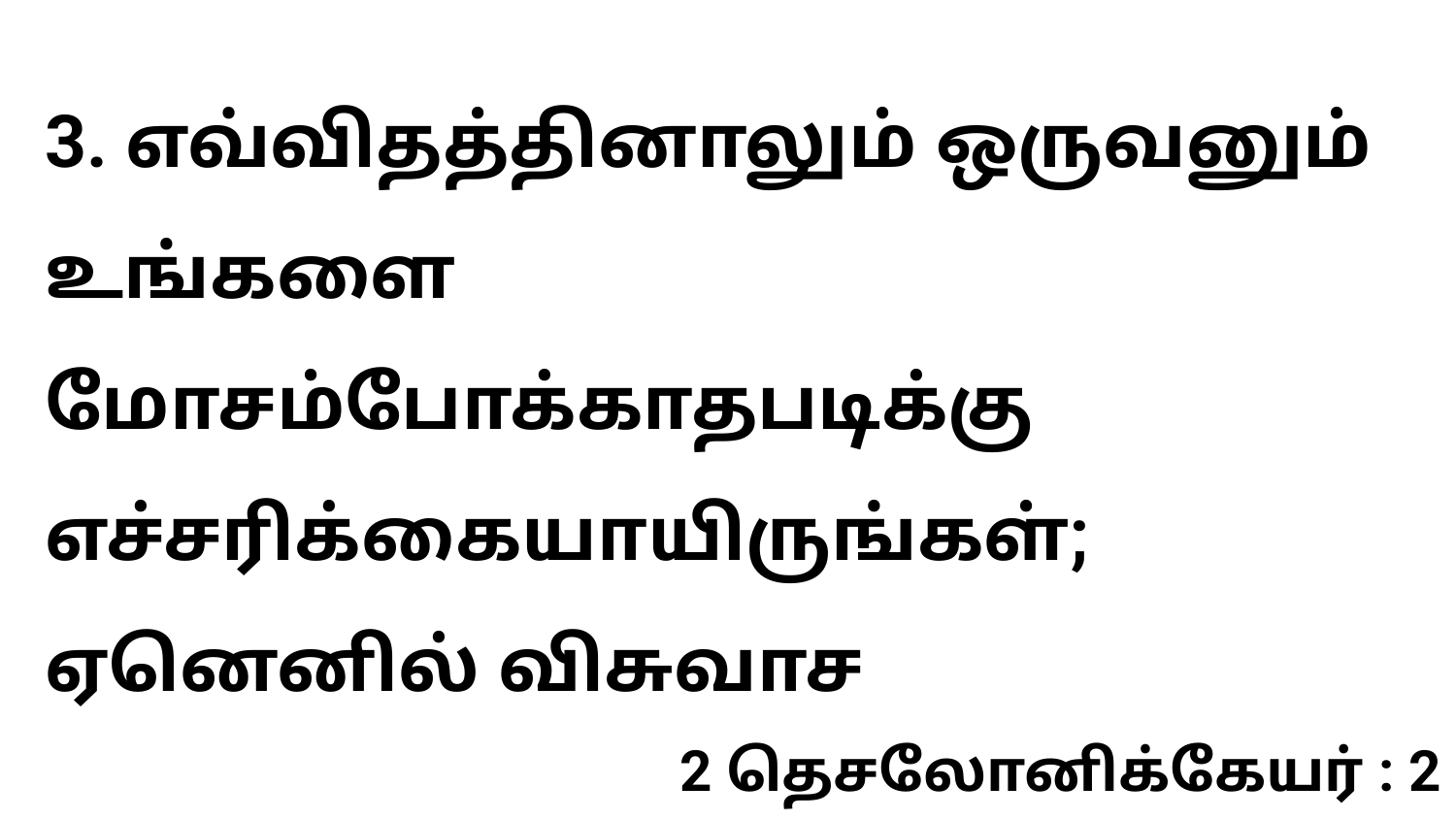

3. எவ்விதத்தினாலும் ஒருவனும் உங்களை மோசம்போக்காதபடிக்கு எச்சரிக்கையாயிருங்கள்; ஏனெனில் விசுவாச
2 தெசலோனிக்கேயர் : 2